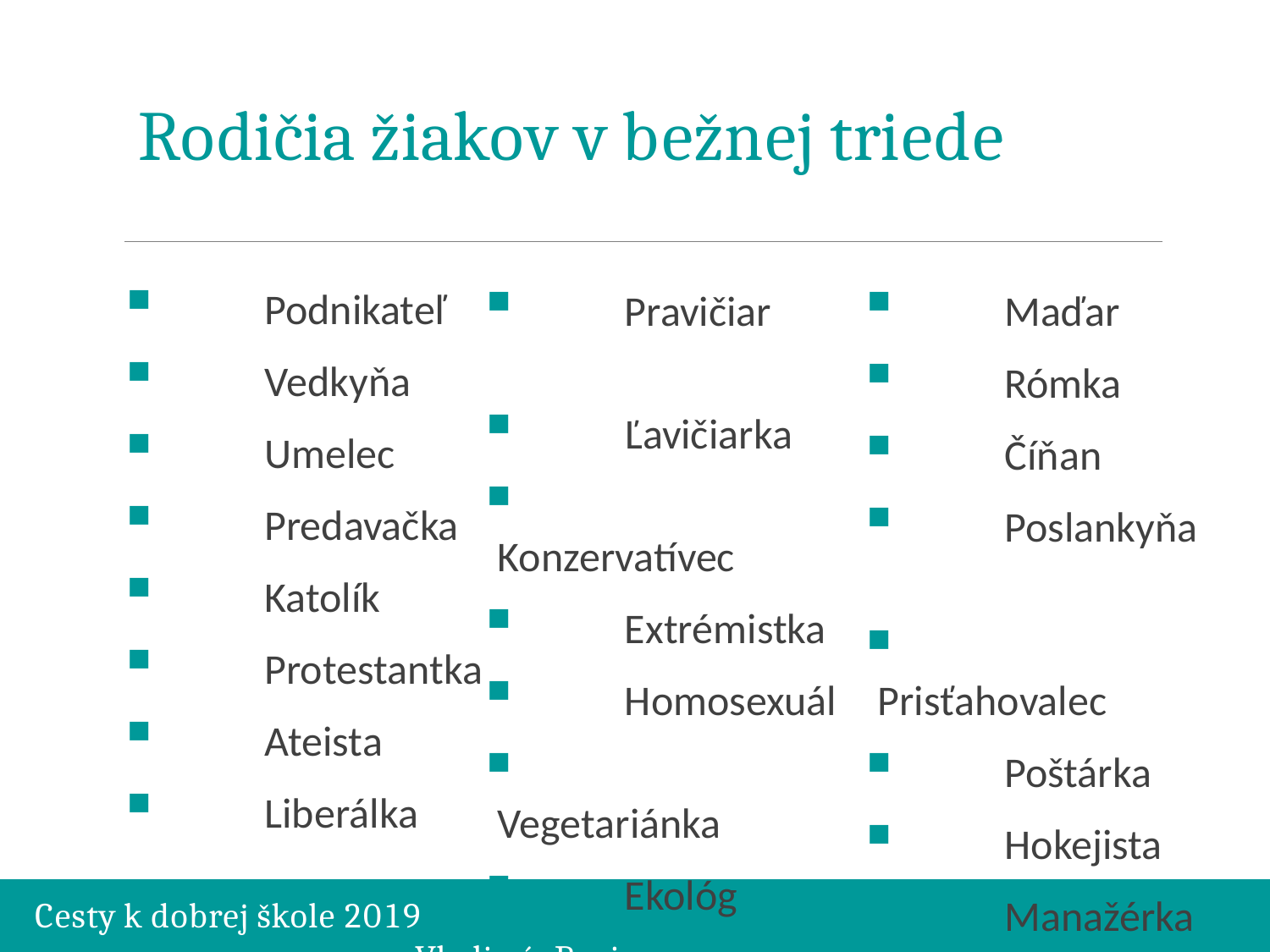

# Rodičia žiakov v bežnej triede
	Podnikateľ
	Vedkyňa
	Umelec
	Predavačka
	Katolík
	Protestantka
	Ateista
	Liberálka
	Pravičiar
	Ľavičiarka
	Konzervatívec
	Extrémistka
	Homosexuál
	Vegetariánka
	Ekológ
	Poľovníčka
	Maďar
	Rómka
	Číňan
	Poslankyňa
	Prisťahovalec
	Poštárka
	Hokejista
	Manažérka
Cesty k dobrej škole 2019									Vladimír Burjan